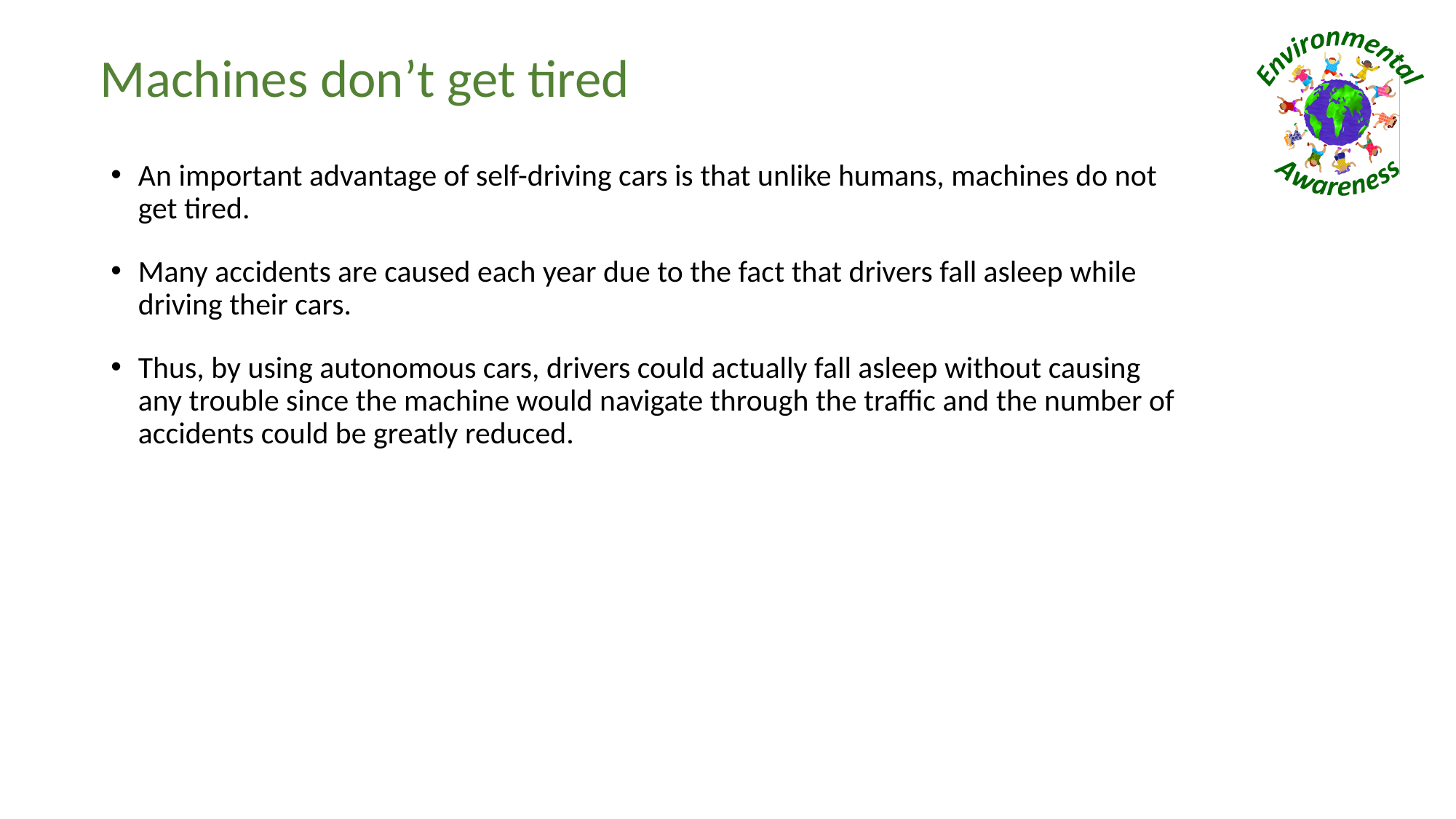

# Machines don’t get tired
An important advantage of self-driving cars is that unlike humans, machines do not get tired.
Many accidents are caused each year due to the fact that drivers fall asleep while driving their cars.
Thus, by using autonomous cars, drivers could actually fall asleep without causing any trouble since the machine would navigate through the traffic and the number of accidents could be greatly reduced.